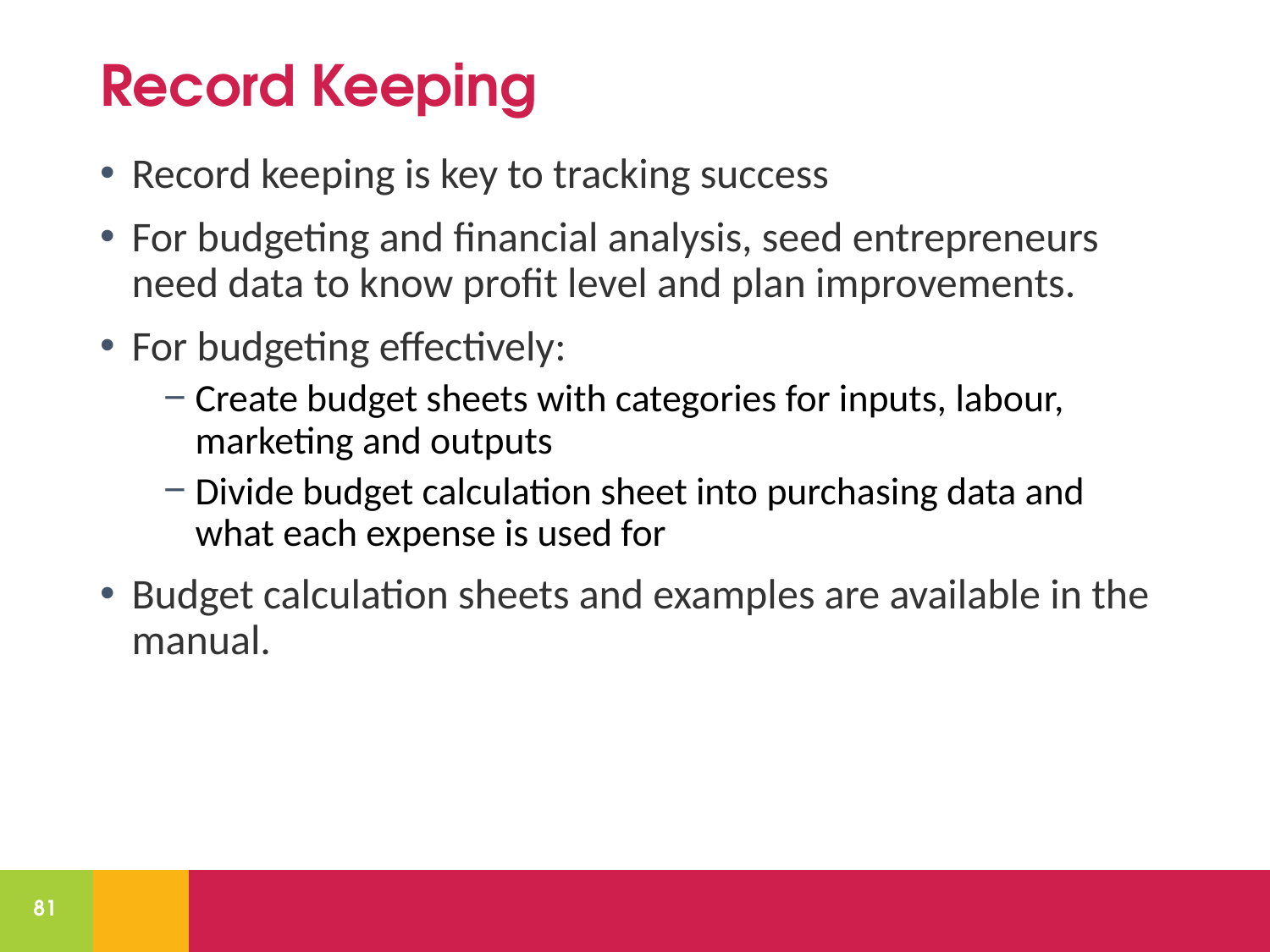

# Record Keeping
Record keeping is key to tracking success
For budgeting and financial analysis, seed entrepreneurs need data to know profit level and plan improvements.
For budgeting effectively:
Create budget sheets with categories for inputs, labour, marketing and outputs
Divide budget calculation sheet into purchasing data and what each expense is used for
Budget calculation sheets and examples are available in the manual.

81